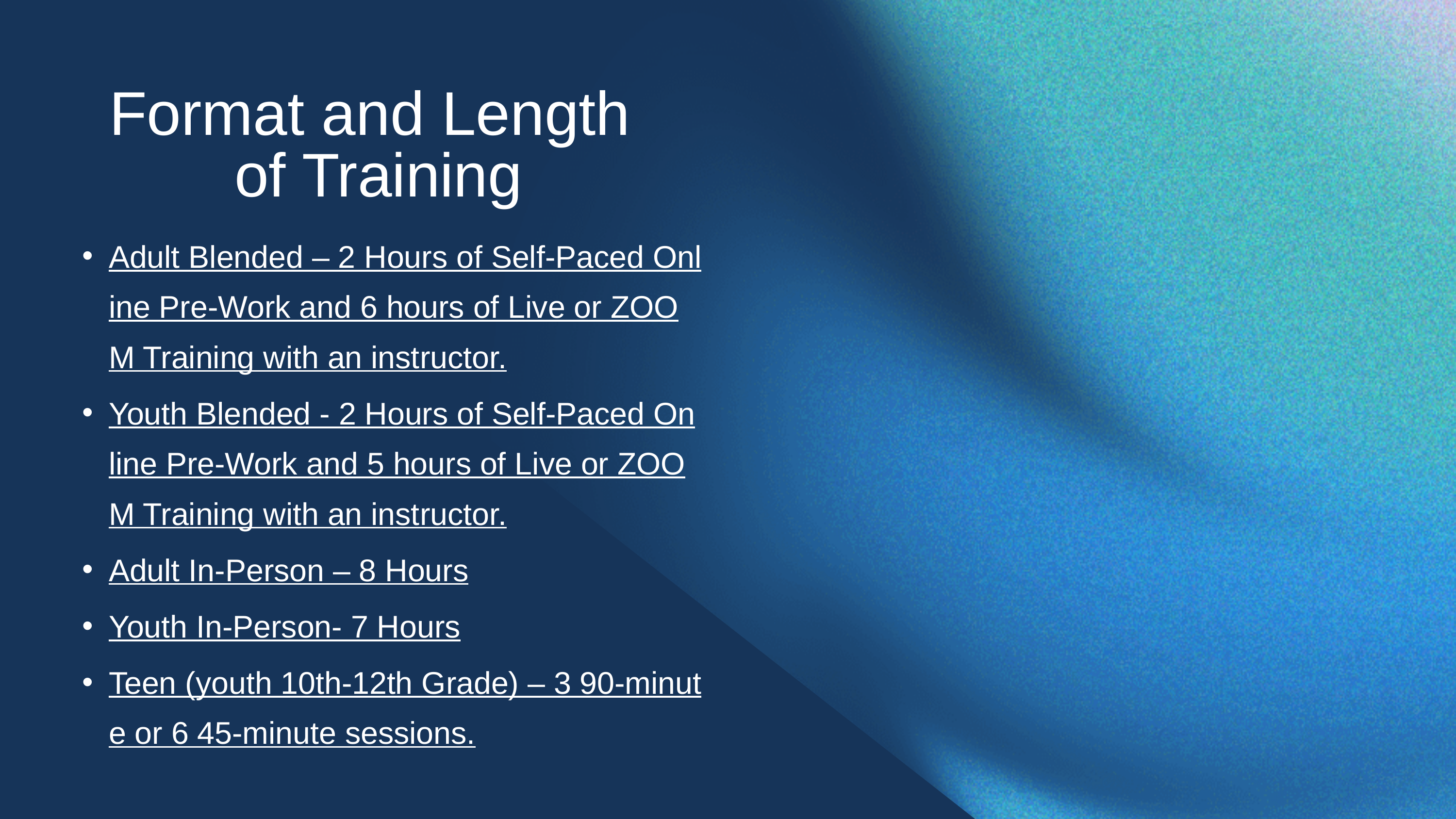

Format and Length
of Training
Adult Blended – 2 Hours of Self-Paced Online Pre-Work and 6 hours of Live or ZOOM Training with an instructor.
Youth Blended - 2 Hours of Self-Paced Online Pre-Work and 5 hours of Live or ZOOM Training with an instructor.
Adult In-Person – 8 Hours
Youth In-Person- 7 Hours
Teen (youth 10th-12th Grade) – 3 90-minute or 6 45-minute sessions.